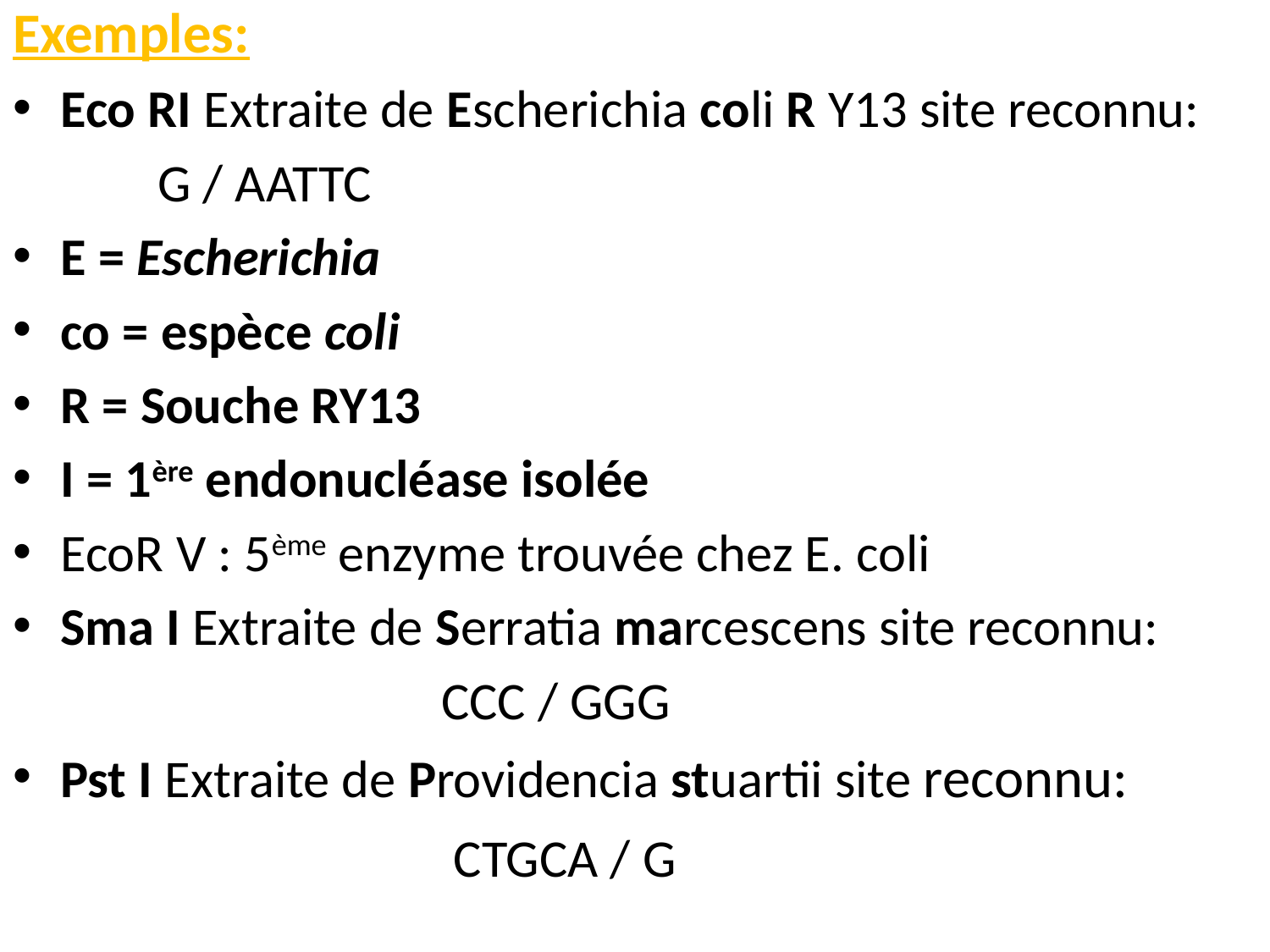

Exemples:
Eco RI Extraite de Escherichia coli R Y13 site reconnu:
            G / AATTC
E = Escherichia
co = espèce coli
R = Souche RY13
I = 1ère endonucléase isolée
EcoR V : 5ème enzyme trouvée chez E. coli
Sma I Extraite de Serratia marcescens site reconnu:
				CCC / GGG
Pst I Extraite de Providencia stuartii site reconnu:
				 CTGCA / G